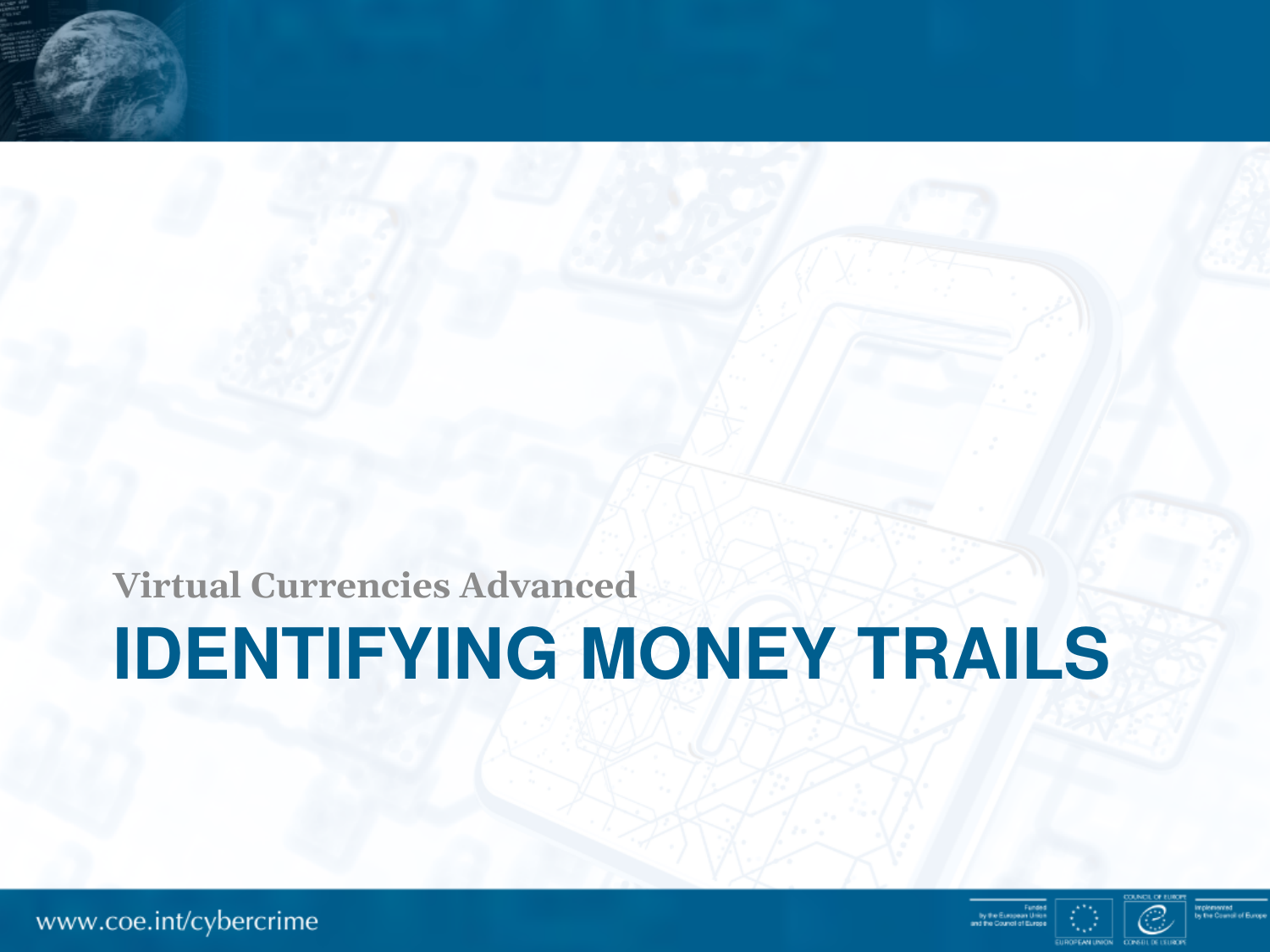

Virtual Currencies Advanced
# IDENTIFYING MONEY TRAILS